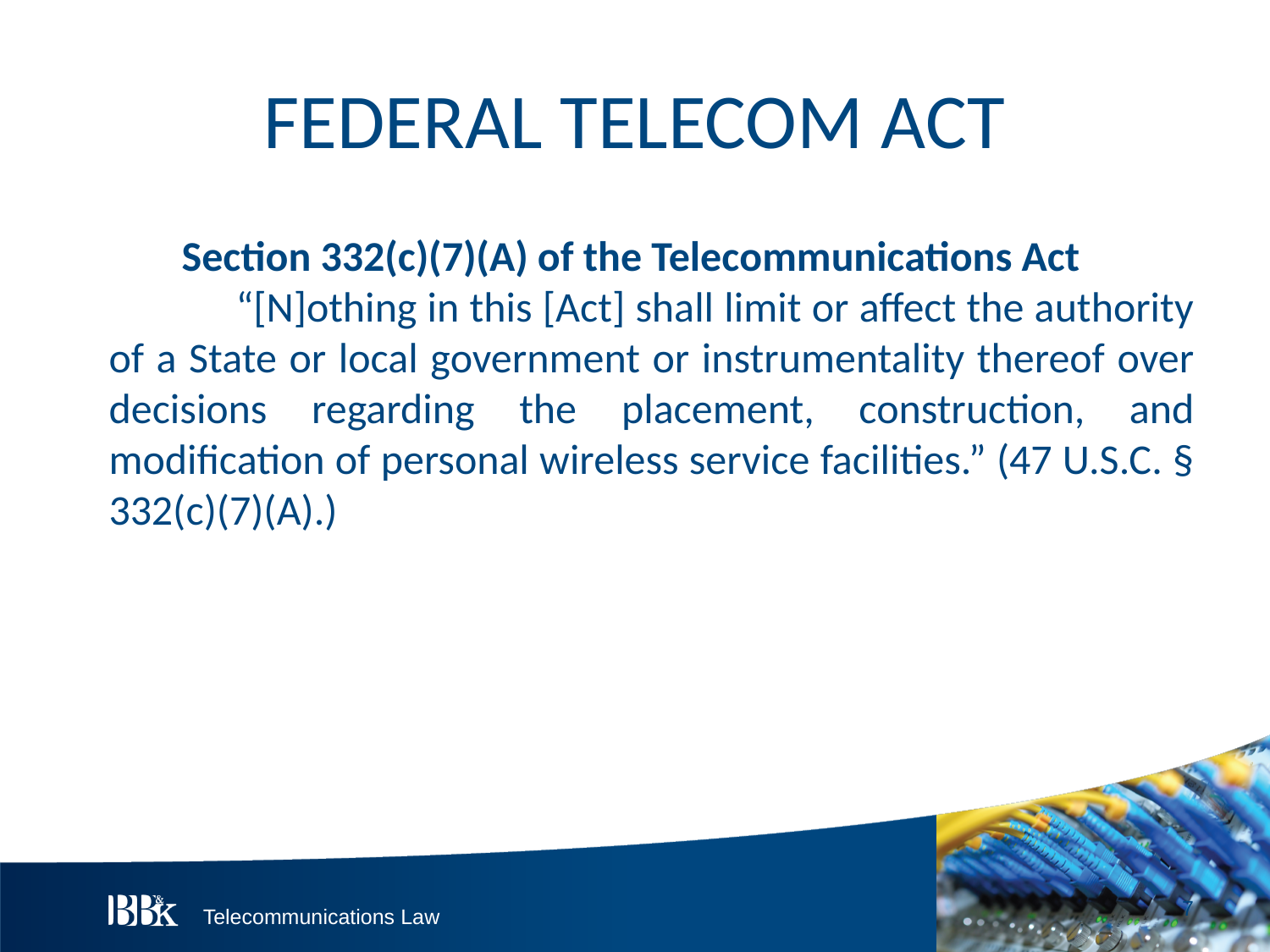

# FEDERAL TELECOM ACT
Section 332(c)(7)(A) of the Telecommunications Act
		“[N]othing in this [Act] shall limit or affect the authority of a State or local government or instrumentality thereof over decisions regarding the placement, construction, and modification of personal wireless service facilities.” (47 U.S.C. § 332(c)(7)(A).)

7